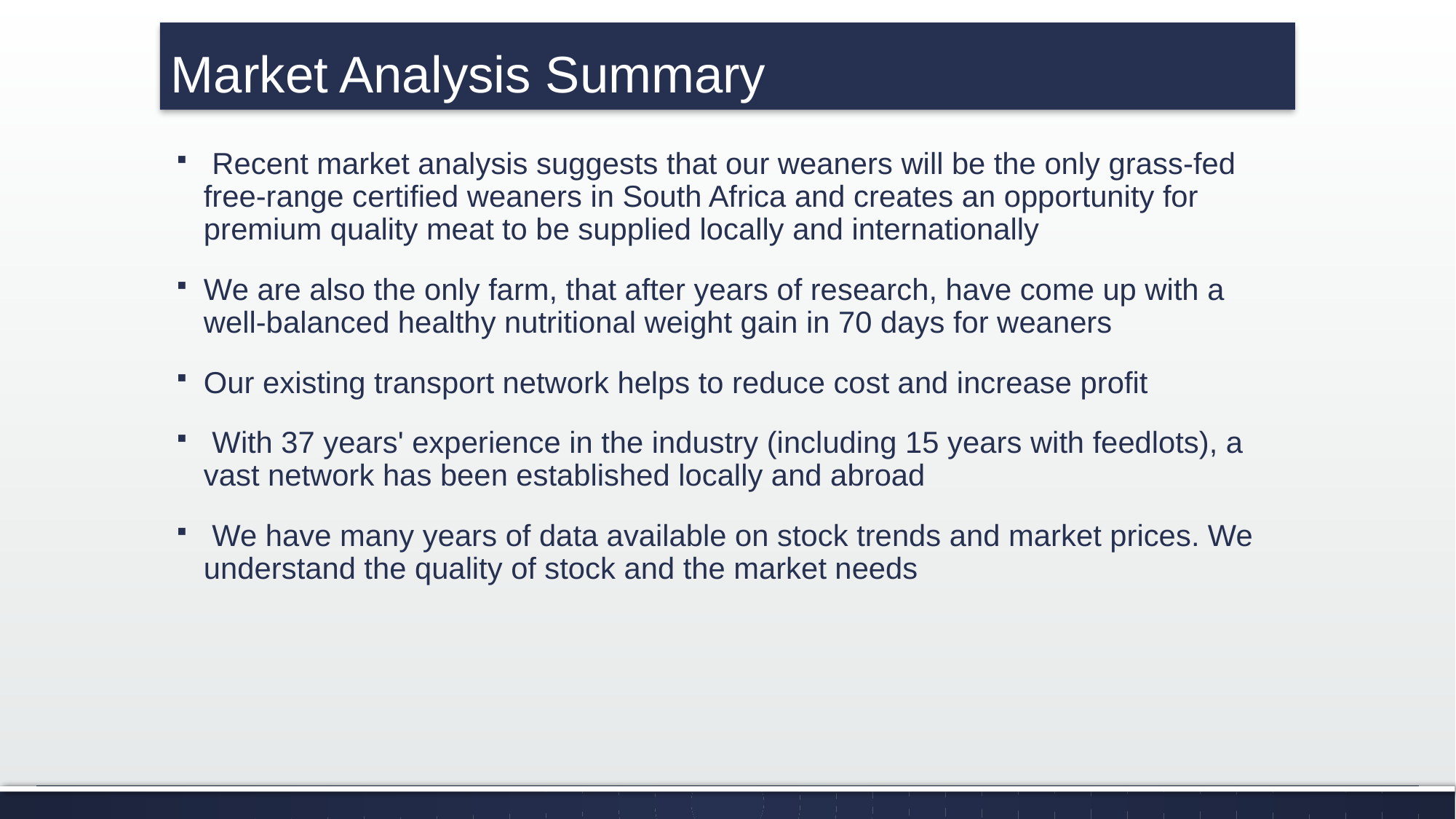

# Market Analysis Summary
 Recent market analysis suggests that our weaners will be the only grass-fed free-range certified weaners in South Africa and creates an opportunity for premium quality meat to be supplied locally and internationally
We are also the only farm, that after years of research, have come up with a well-balanced healthy nutritional weight gain in 70 days for weaners
Our existing transport network helps to reduce cost and increase profit
 With 37 years' experience in the industry (including 15 years with feedlots), a vast network has been established locally and abroad
 We have many years of data available on stock trends and market prices. We understand the quality of stock and the market needs